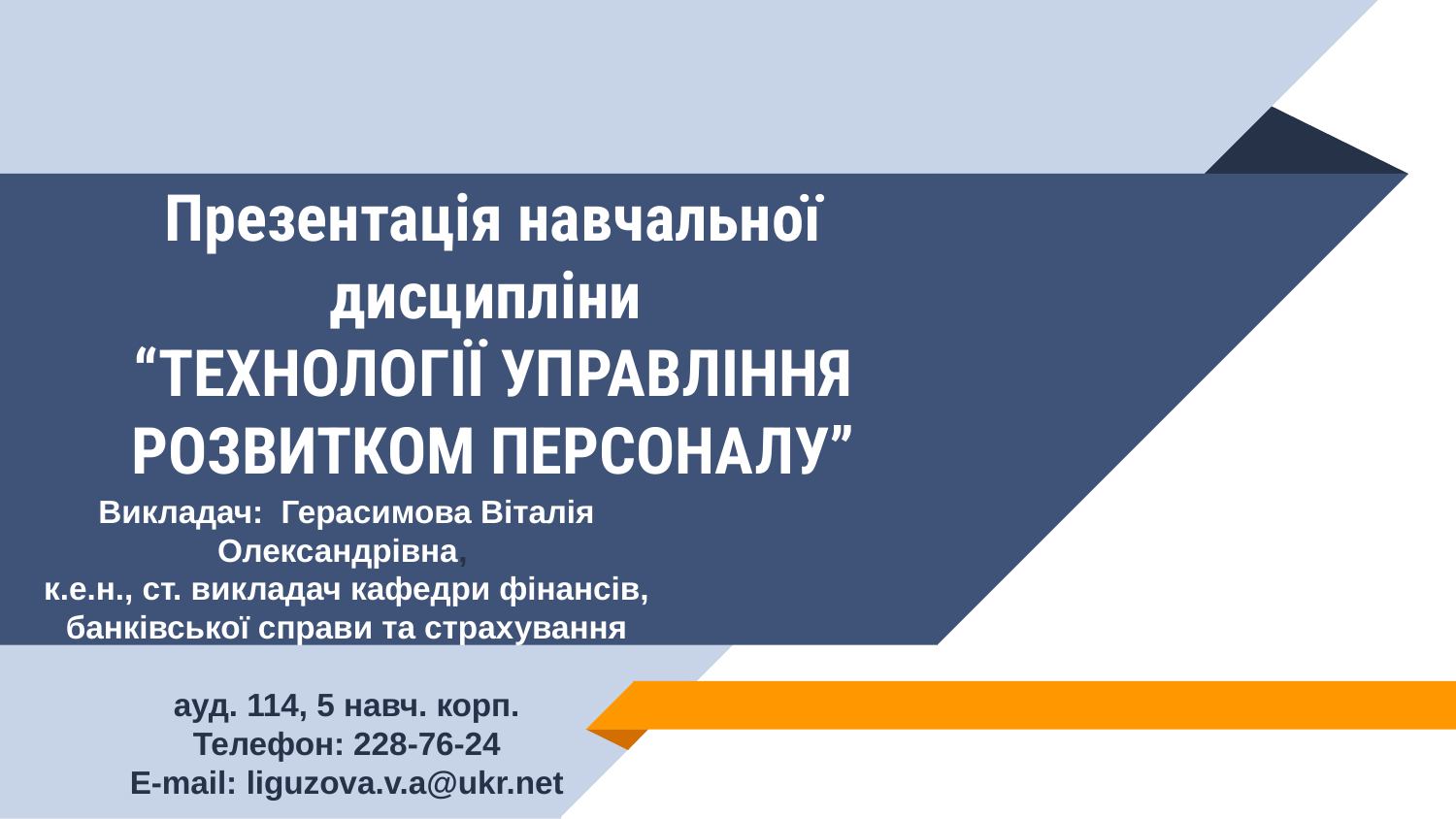

# Презентація навчальної дисципліни “ТЕХНОЛОГІЇ УПРАВЛІННЯ РОЗВИТКОМ ПЕРСОНАЛУ”
Викладач:  Герасимова Віталія Олександрівна,
к.е.н., ст. викладач кафедри фінансів, банківської справи та страхування

ауд. 114, 5 навч. корп.
Телефон: 228-76-24
E-mail: liguzova.v.a@ukr.net